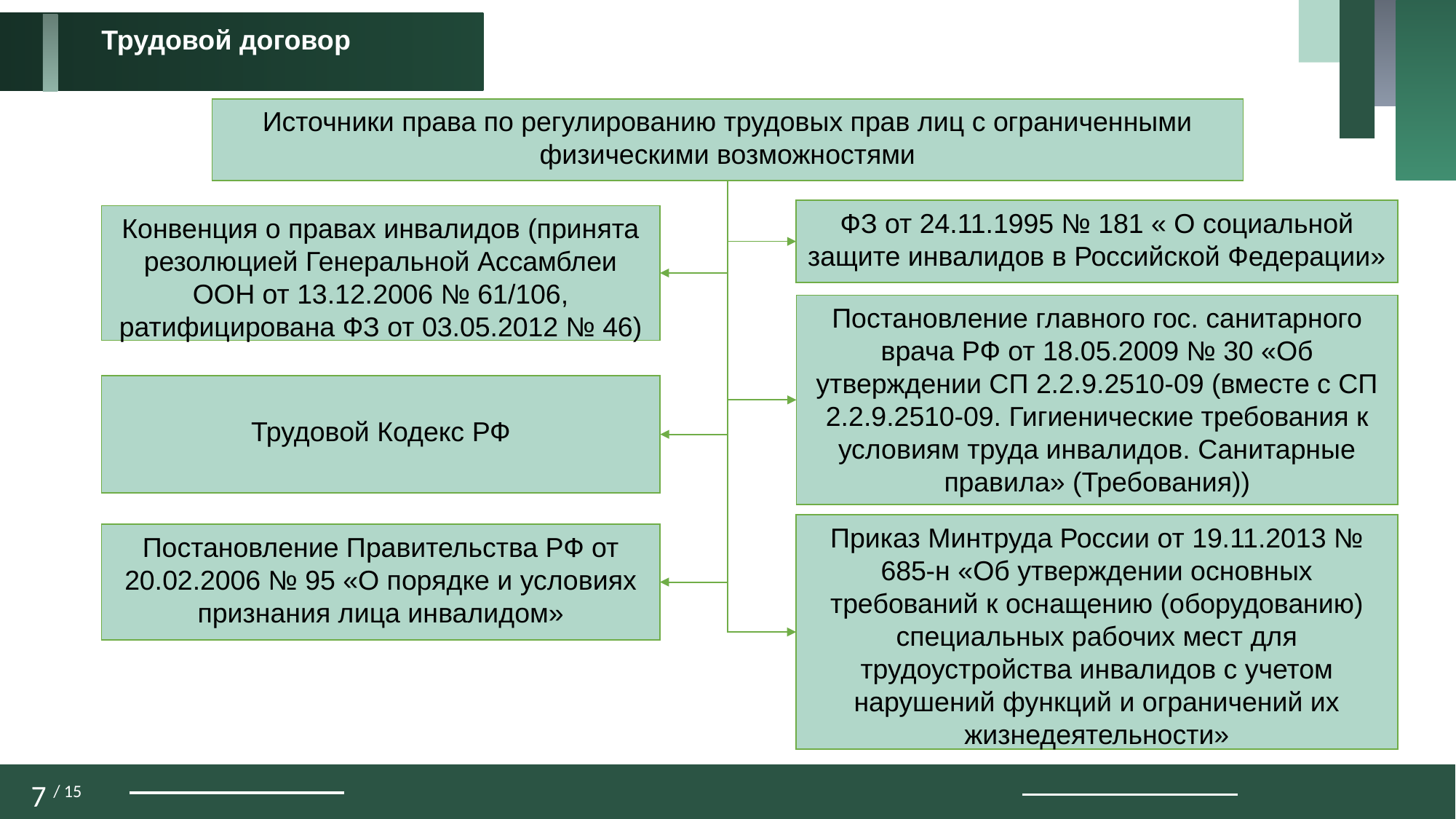

Трудовой договор

Источники права по регулированию трудовых прав лиц с ограниченными физическими возможностями
ФЗ от 24.11.1995 № 181 « О социальной защите инвалидов в Российской Федерации»
Конвенция о правах инвалидов (принята резолюцией Генеральной Ассамблеи ООН от 13.12.2006 № 61/106, ратифицирована ФЗ от 03.05.2012 № 46)
Постановление главного гос. санитарного врача РФ от 18.05.2009 № 30 «Об утверждении СП 2.2.9.2510-09 (вместе с СП 2.2.9.2510-09. Гигиенические требования к условиям труда инвалидов. Санитарные правила» (Требования))

Трудовой Кодекс РФ
Приказ Минтруда России от 19.11.2013 № 685-н «Об утверждении основных требований к оснащению (оборудованию) специальных рабочих мест для трудоустройства инвалидов с учетом нарушений функций и ограничений их жизнедеятельности»
Постановление Правительства РФ от 20.02.2006 № 95 «О порядке и условиях признания лица инвалидом»

7 / 15